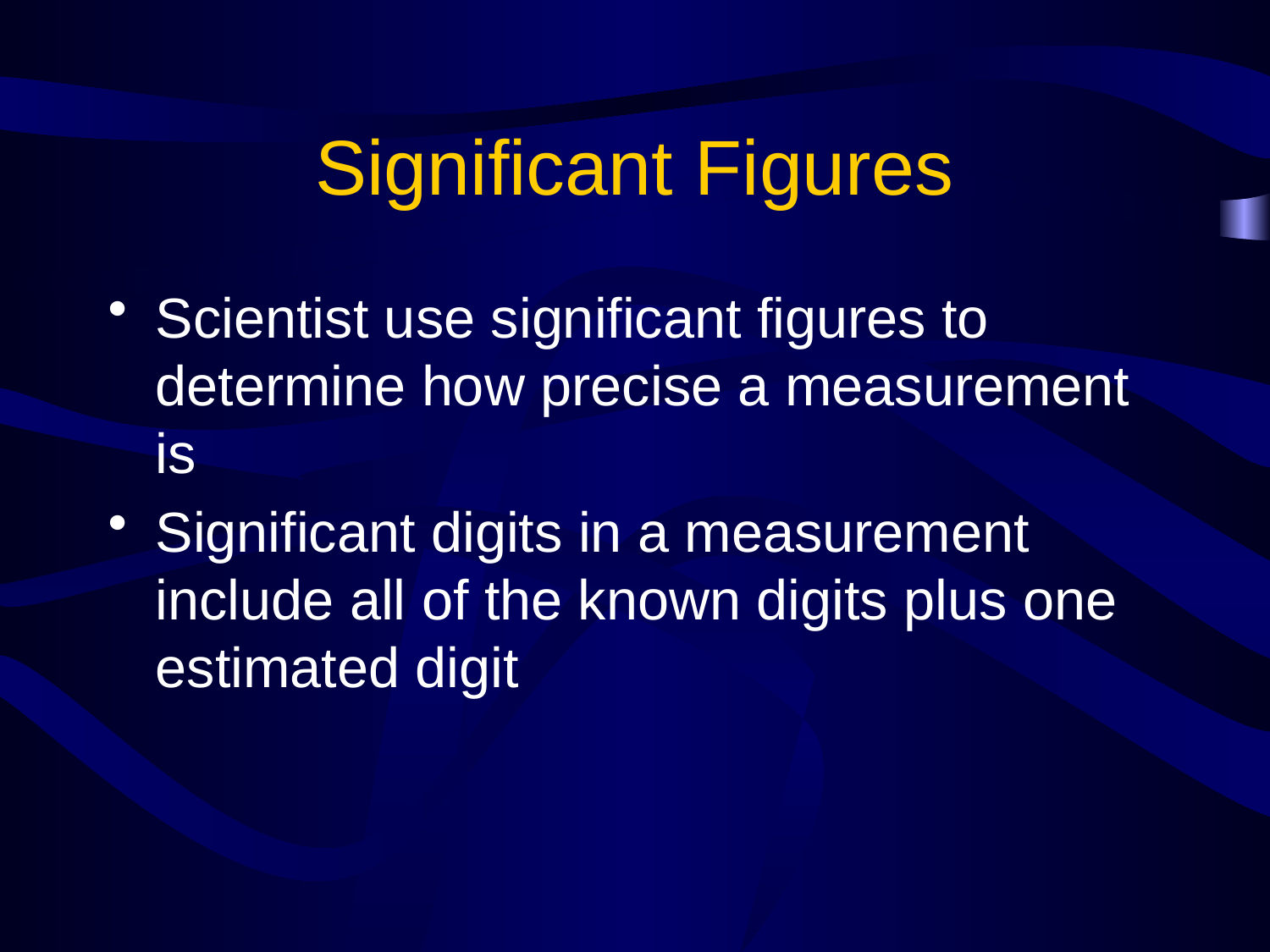

# Significant Figures
Scientist use significant figures to determine how precise a measurement is
Significant digits in a measurement include all of the known digits plus one estimated digit